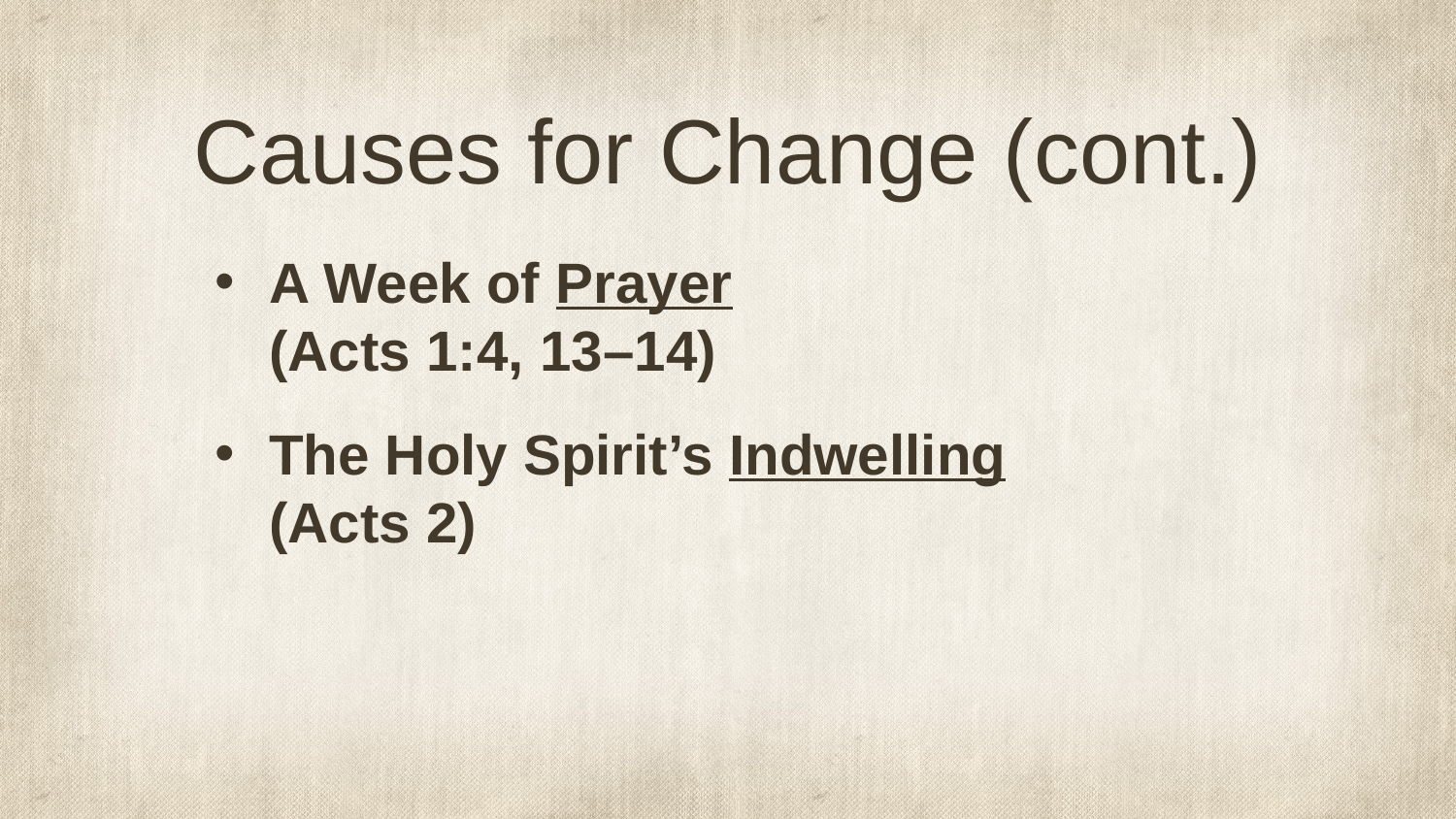

# Causes for Change (cont.)
A Week of Prayer
(Acts 1:4, 13–14)
The Holy Spirit’s Indwelling
(Acts 2)